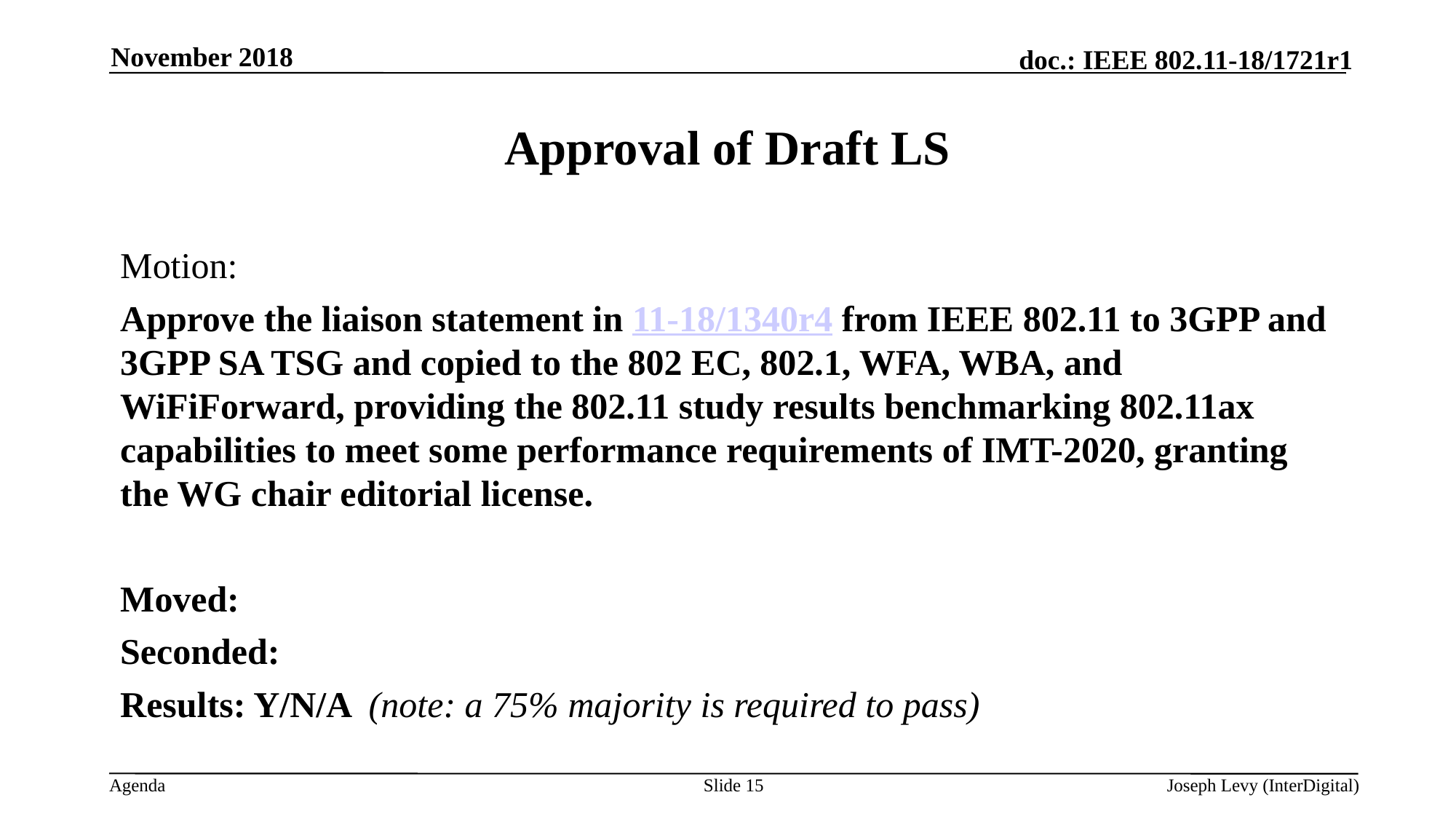

November 2018
# Approval of Draft LS
Motion:
Approve the liaison statement in 11-18/1340r4 from IEEE 802.11 to 3GPP and 3GPP SA TSG and copied to the 802 EC, 802.1, WFA, WBA, and WiFiForward, providing the 802.11 study results benchmarking 802.11ax capabilities to meet some performance requirements of IMT-2020, granting the WG chair editorial license.

Moved:
Seconded:
Results: Y/N/A  (note: a 75% majority is required to pass)
Slide 15
Joseph Levy (InterDigital)